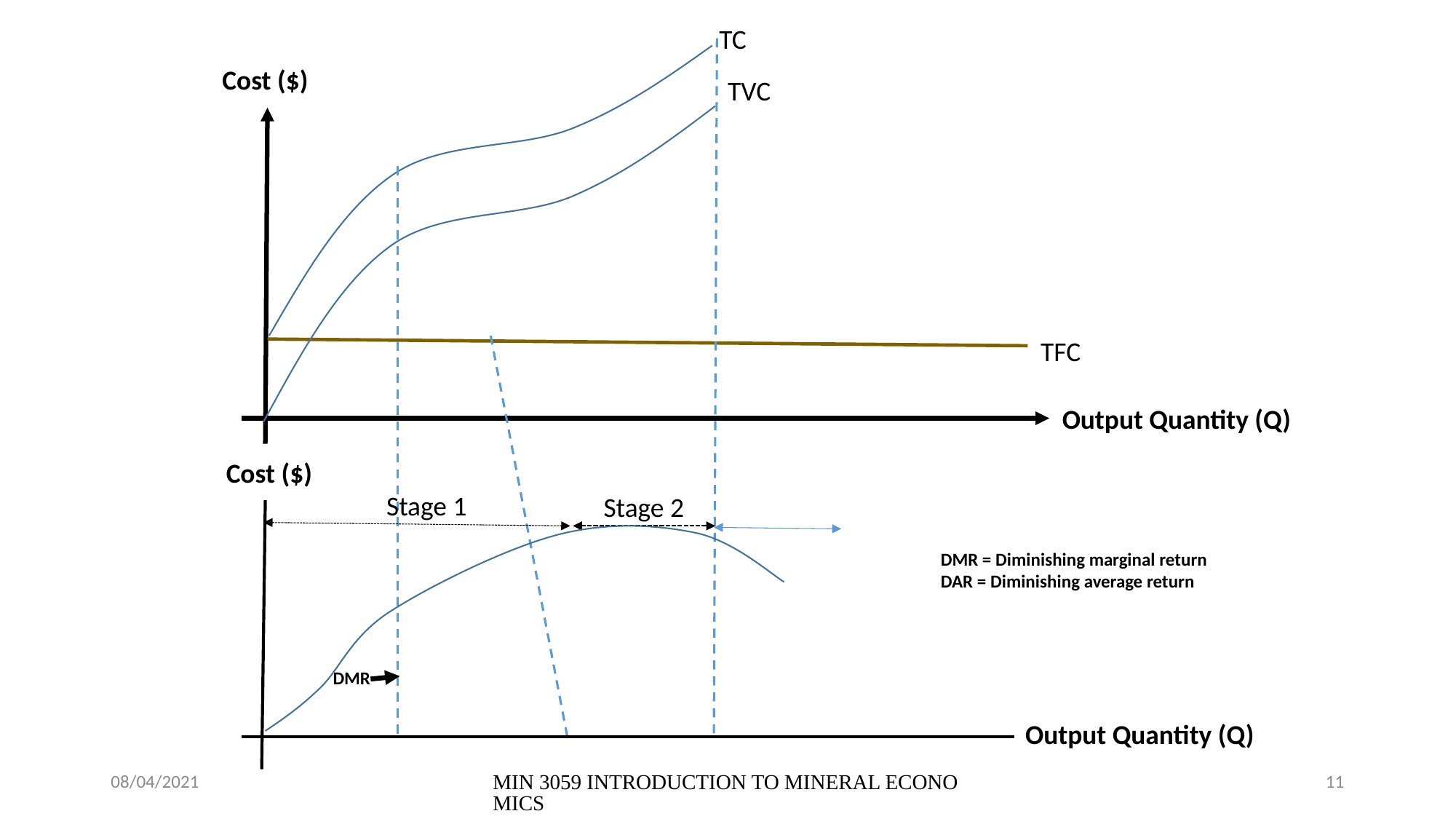

TC

Cost ($)
TVC

TFC
Output Quantity (Q)
Cost ($)
Stage 1
Stage 2

DMR = Diminishing marginal return
DAR = Diminishing average return
DMR
Output Quantity (Q)
08/04/2021
MIN 3059 INTRODUCTION TO MINERAL ECONOMICS
11